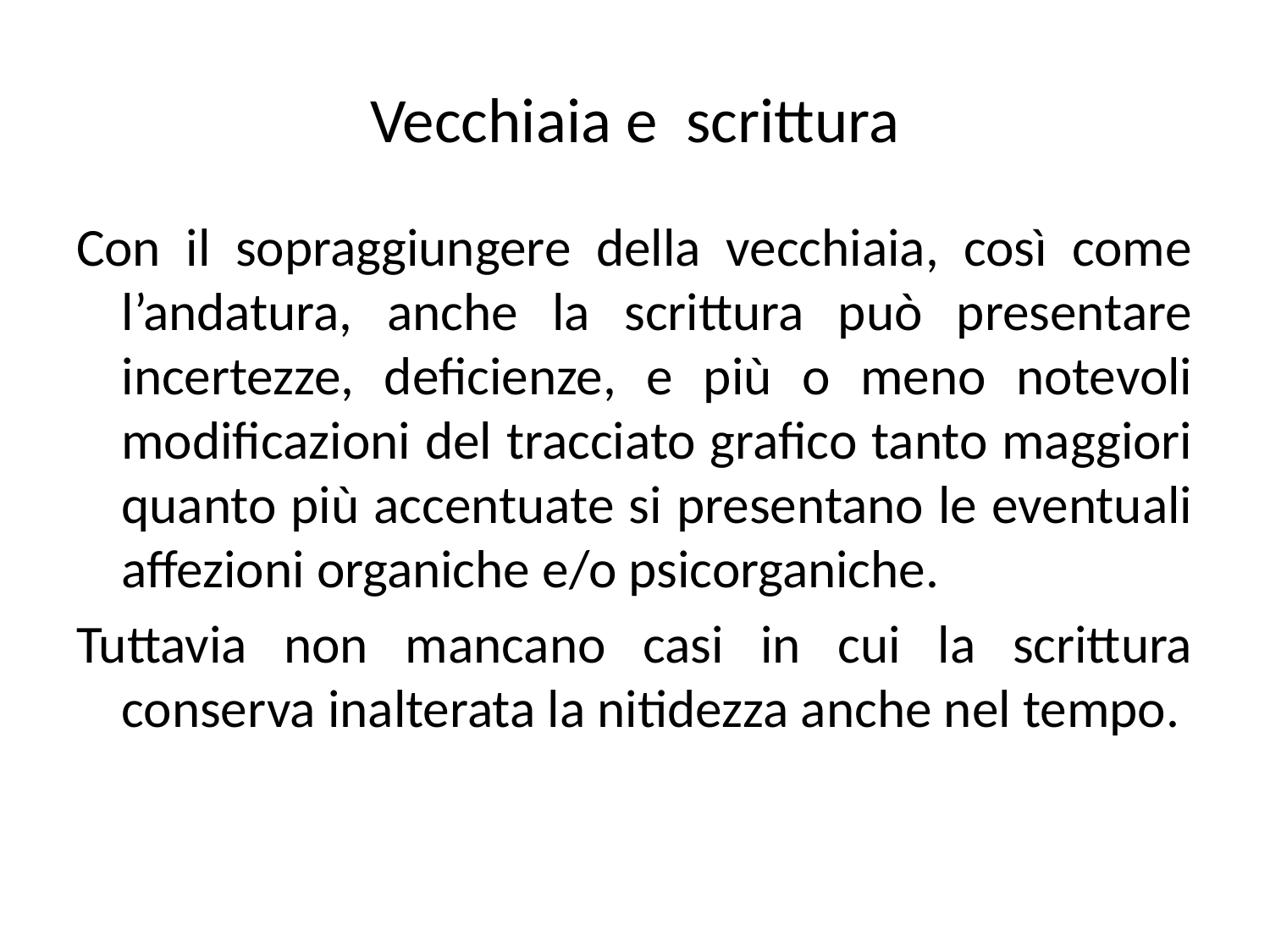

# Vecchiaia e  scrittura
Con il sopraggiungere della vecchiaia, così come l’andatura, anche la scrittura può presentare incertezze, deficienze, e più o meno notevoli modificazioni del tracciato grafico tanto maggiori quanto più accentuate si presentano le eventuali affezioni organiche e/o psicorganiche.
Tuttavia non mancano casi in cui la scrittura conserva inalterata la nitidezza anche nel tempo.